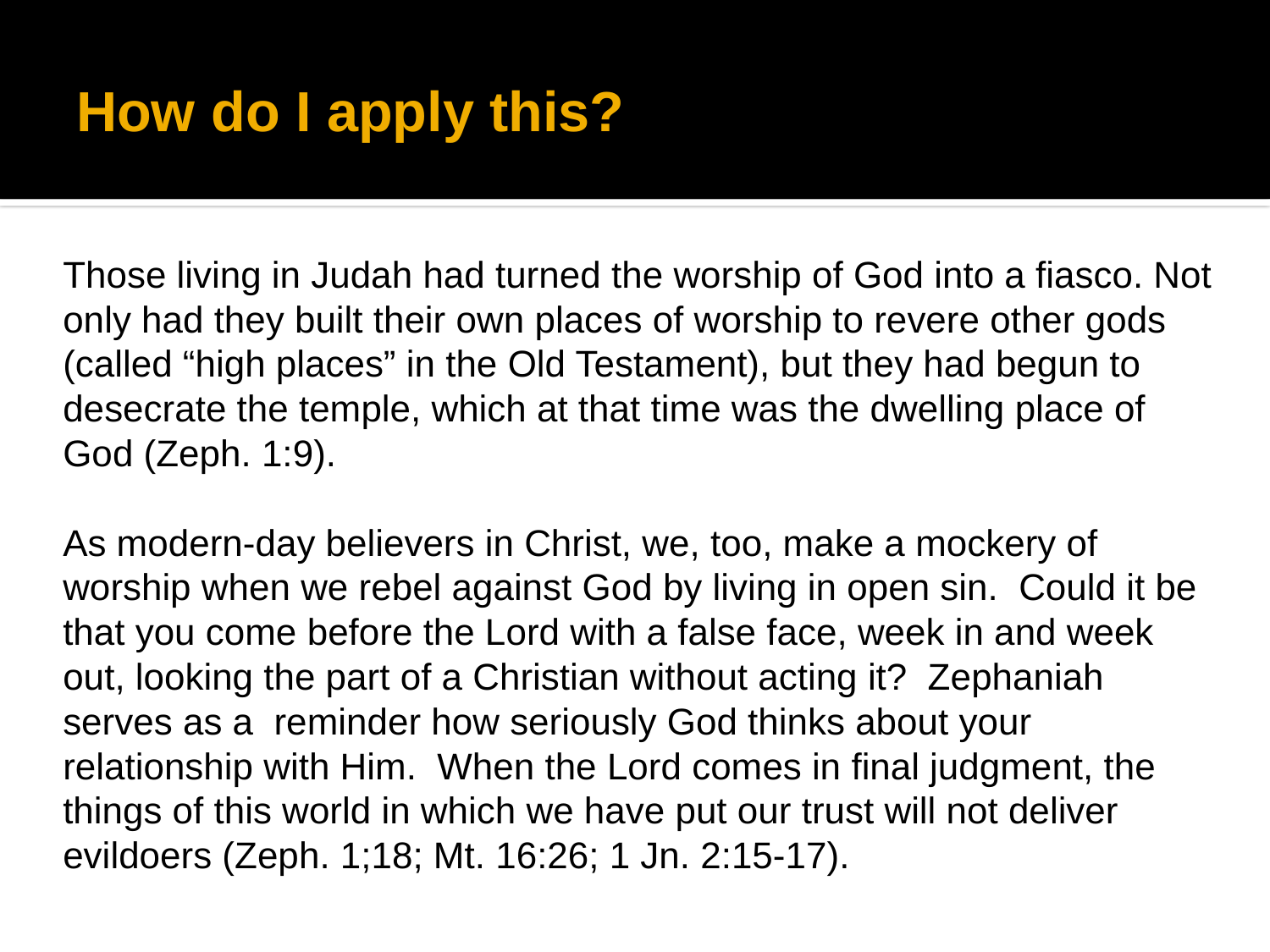

# How do I apply this?
Those living in Judah had turned the worship of God into a fiasco. Not only had they built their own places of worship to revere other gods (called “high places” in the Old Testament), but they had begun to desecrate the temple, which at that time was the dwelling place of God (Zeph. 1:9).

As modern-day believers in Christ, we, too, make a mockery of worship when we rebel against God by living in open sin.  Could it be that you come before the Lord with a false face, week in and week out, looking the part of a Christian without acting it?  Zephaniah serves as a  reminder how seriously God thinks about your relationship with Him.  When the Lord comes in final judgment, the things of this world in which we have put our trust will not deliver evildoers (Zeph. 1;18; Mt. 16:26; 1 Jn. 2:15-17).